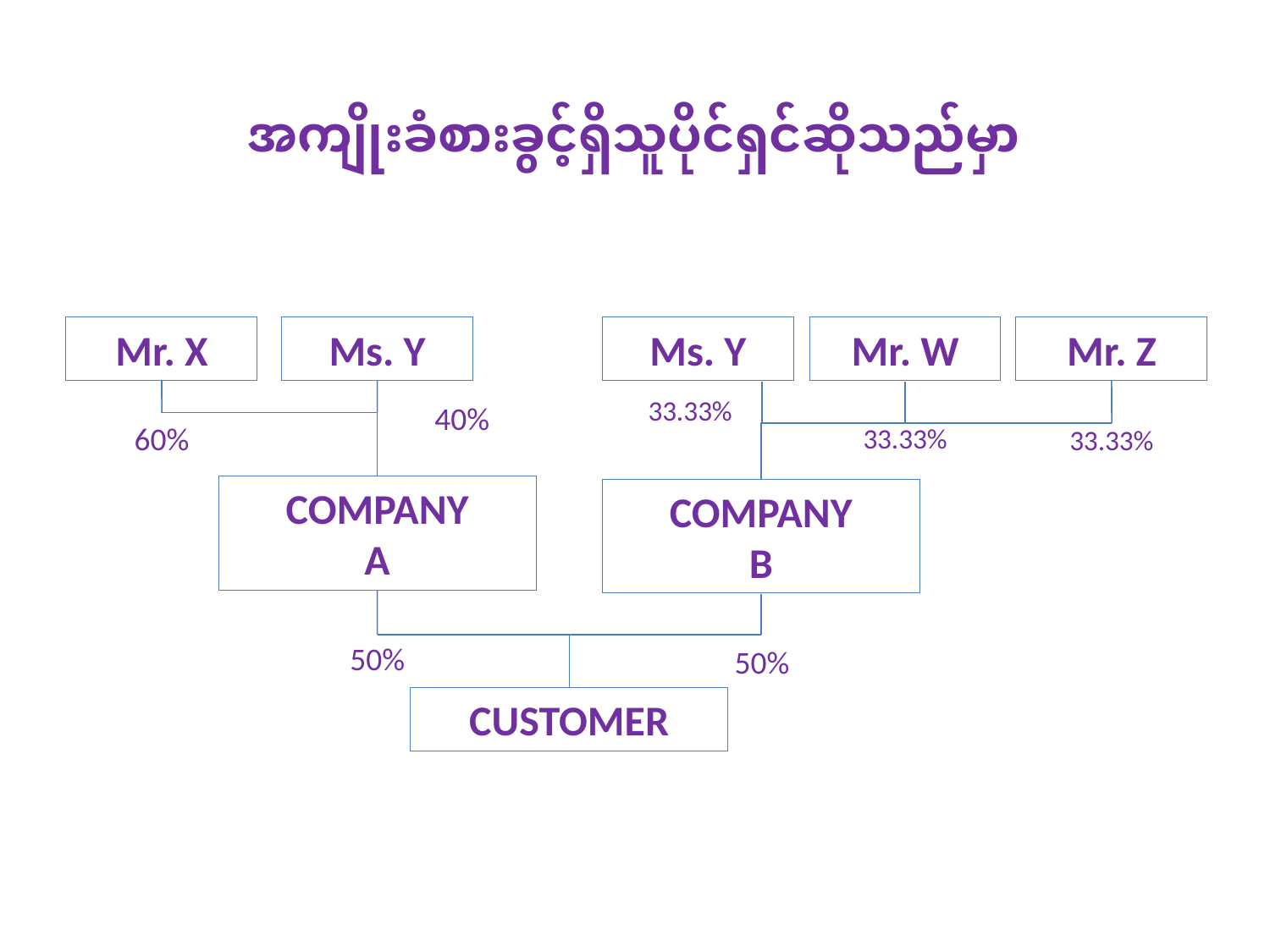

အကျိုးခံစားခွင့်ရှိသူပိုင်ရှင်ဆိုသည်မှာ
Ms. Y
Mr. X
Ms. Y
Mr. W
Mr. Z
33.33%
40%
60%
33.33%
33.33%
COMPANY
A
COMPANY
B
50%
50%
CUSTOMER